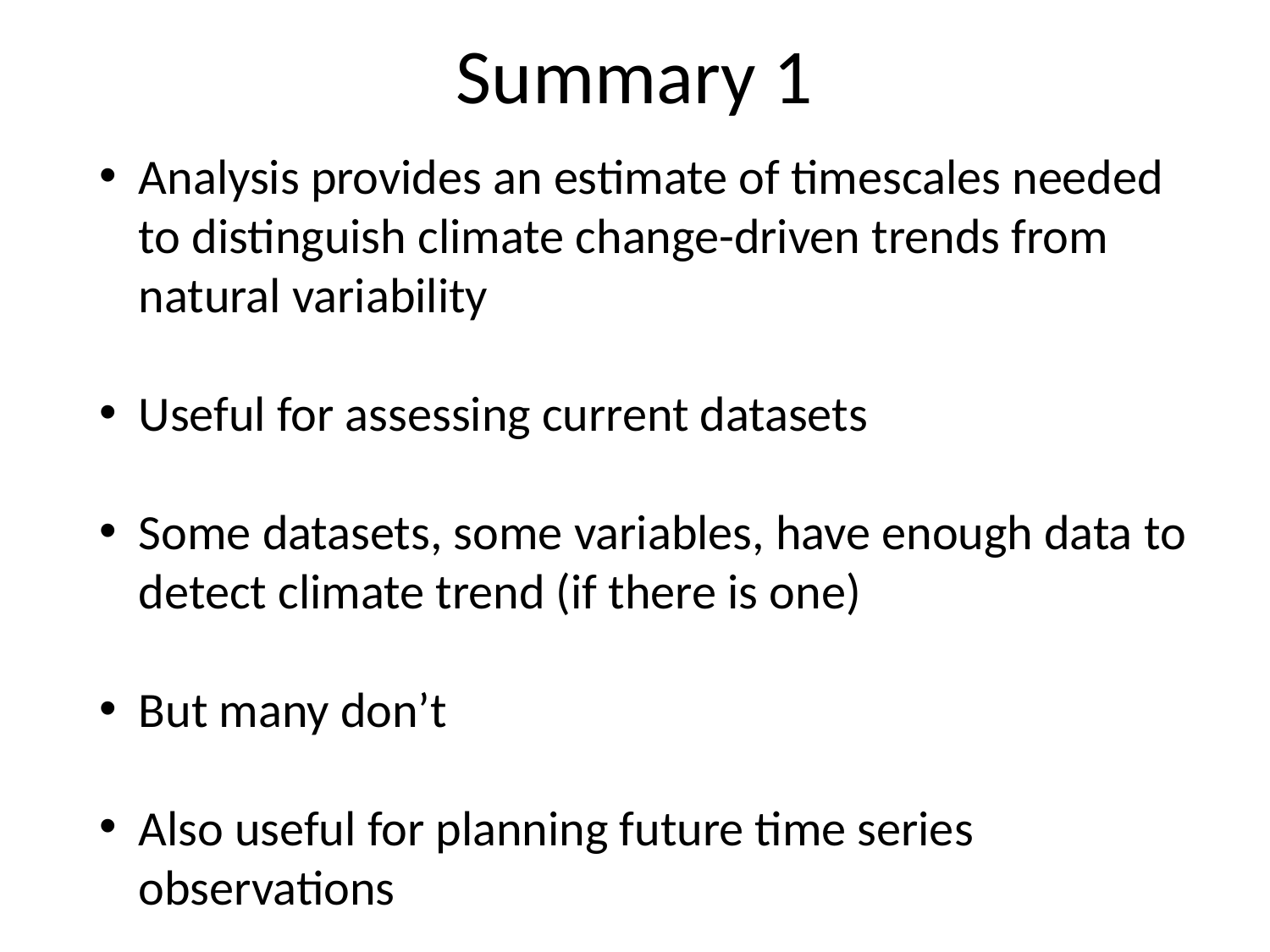

Summary 1
Analysis provides an estimate of timescales needed to distinguish climate change-driven trends from natural variability

Useful for assessing current datasets

Some datasets, some variables, have enough data to detect climate trend (if there is one)

But many don’t

Also useful for planning future time series observations